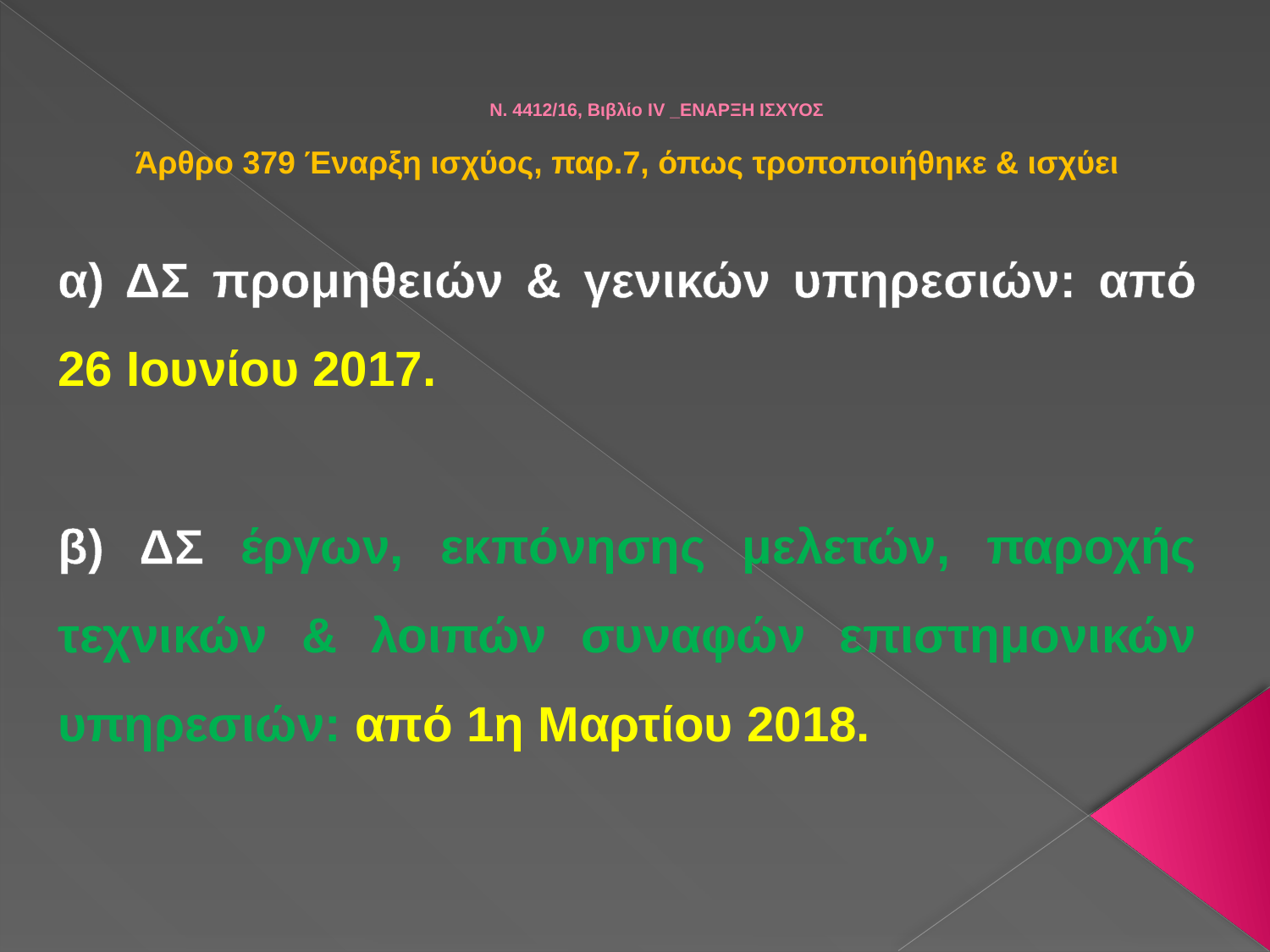

# Ν. 4412/16, Βιβλίο IV _ΕΝΑΡΞΗ ΙΣΧΥΟΣ
Άρθρο 379 Έναρξη ισχύος, παρ.7, όπως τροποποιήθηκε & ισχύει

α) ΔΣ προμηθειών & γενικών υπηρεσιών: από 26 Ιουνίου 2017.

β) ΔΣ έργων, εκπόνησης μελετών, παροχής τεχνικών & λοιπών συναφών επιστημονικών υπηρεσιών: από 1η Μαρτίου 2018.